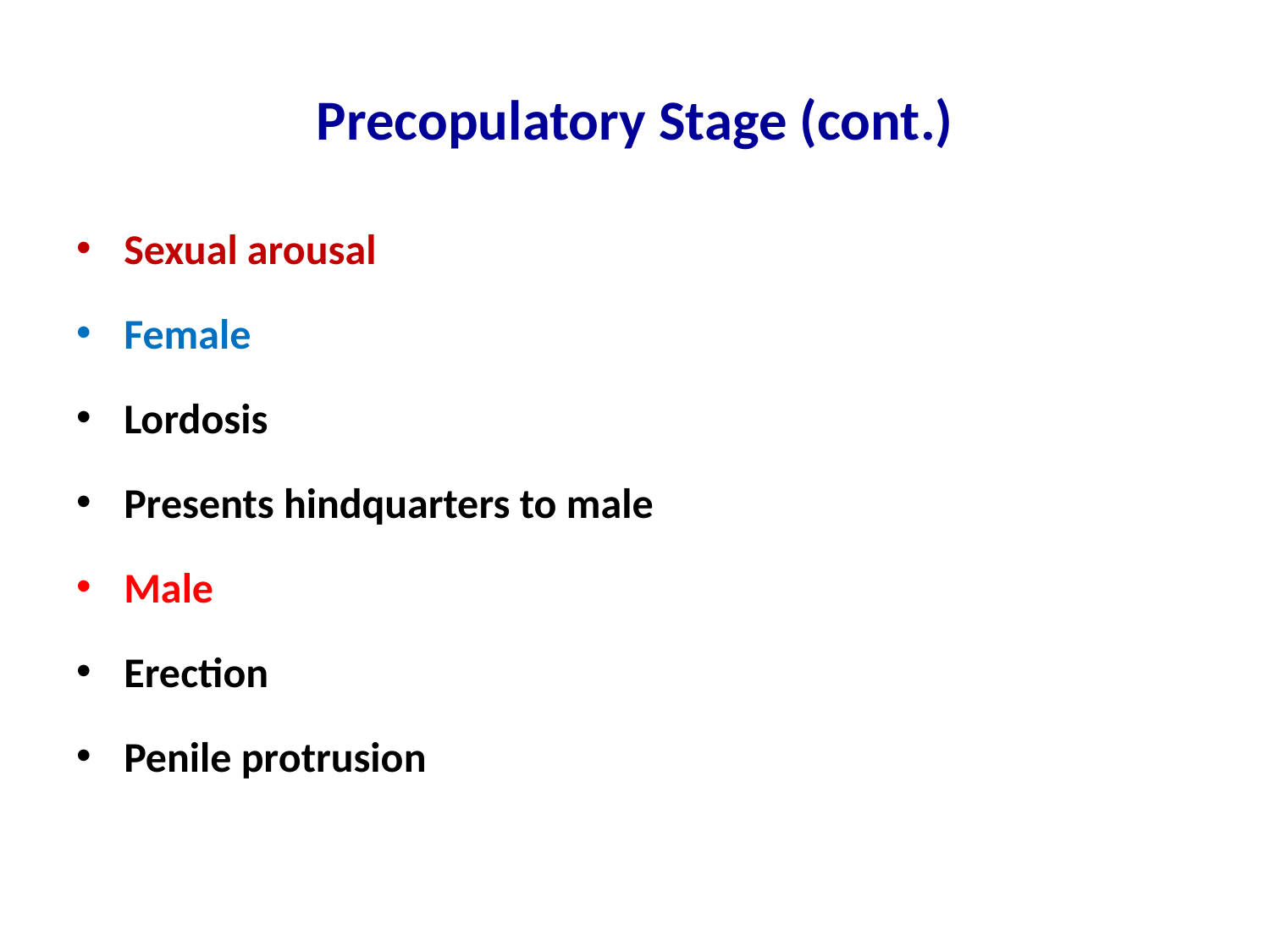

# Precopulatory Stage (cont.)
Sexual arousal
Female
Lordosis
Presents hindquarters to male
Male
Erection
Penile protrusion